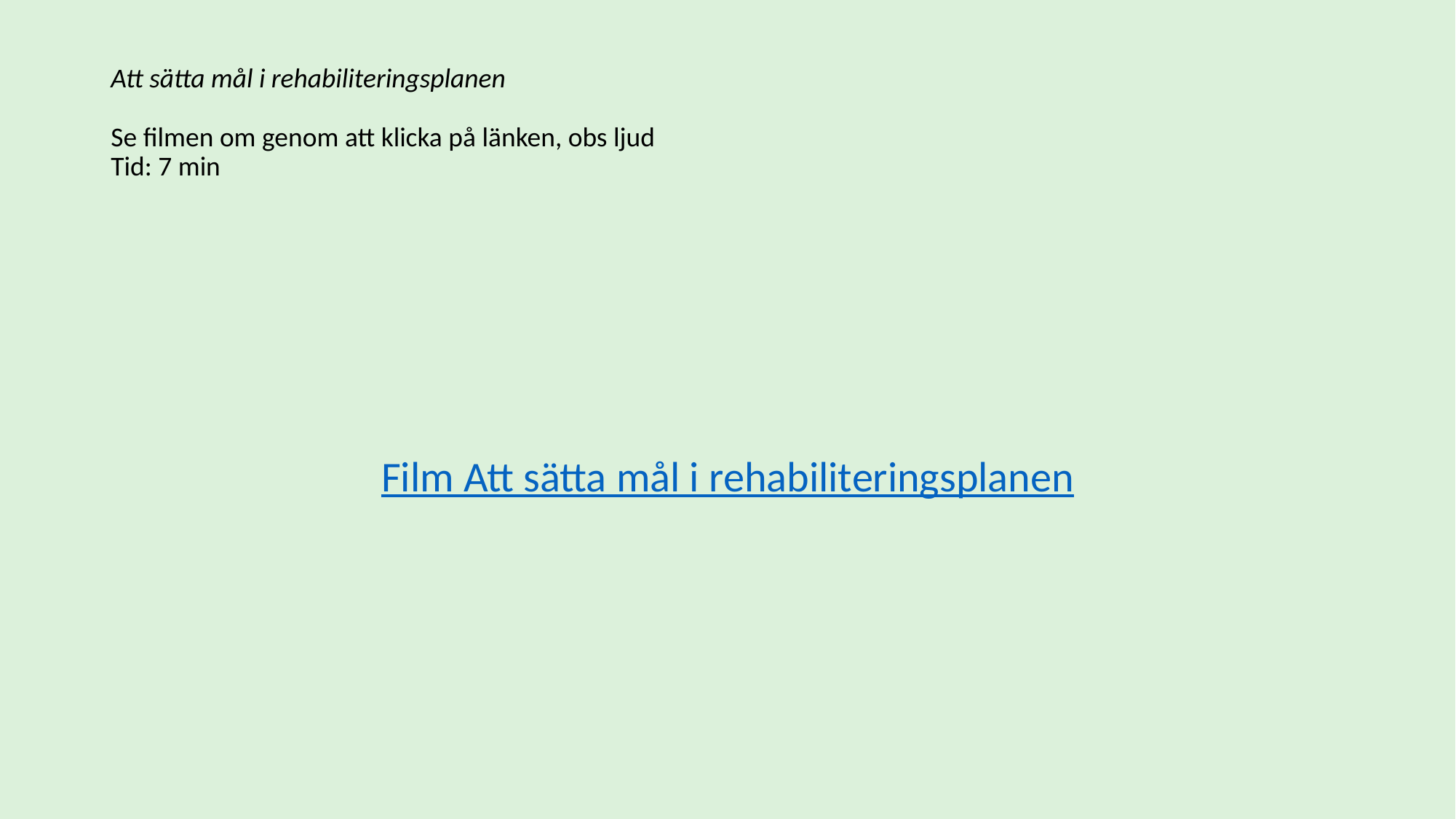

# Att sätta mål i rehabiliteringsplanen Se filmen om genom att klicka på länken, obs ljud Tid: 7 min
Film Att sätta mål i rehabiliteringsplanen